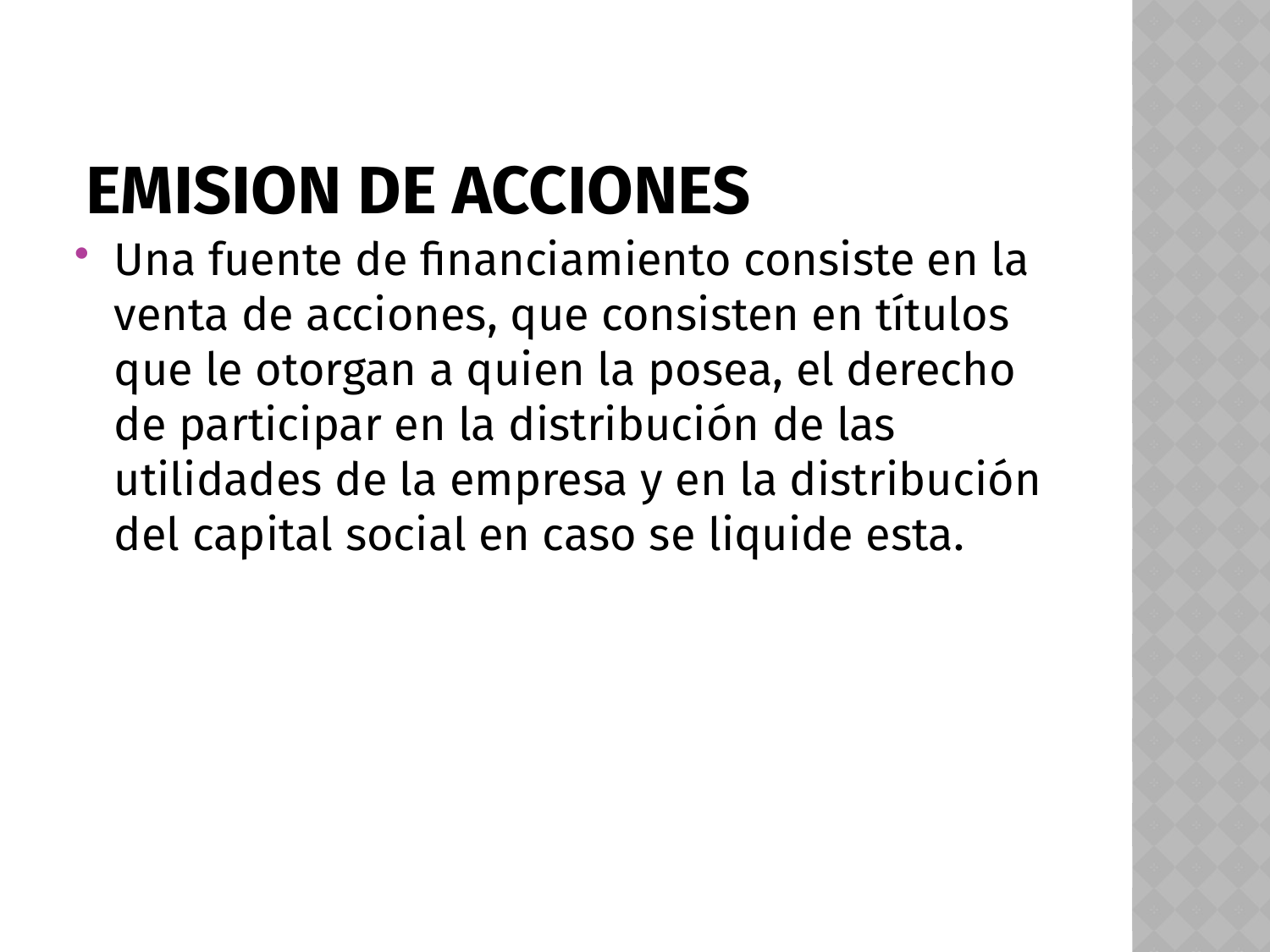

# EMISION DE ACCIONES
Una fuente de financiamiento consiste en la venta de acciones, que consisten en títulos que le otorgan a quien la posea, el derecho de participar en la distribución de las utilidades de la empresa y en la distribución del capital social en caso se liquide esta.